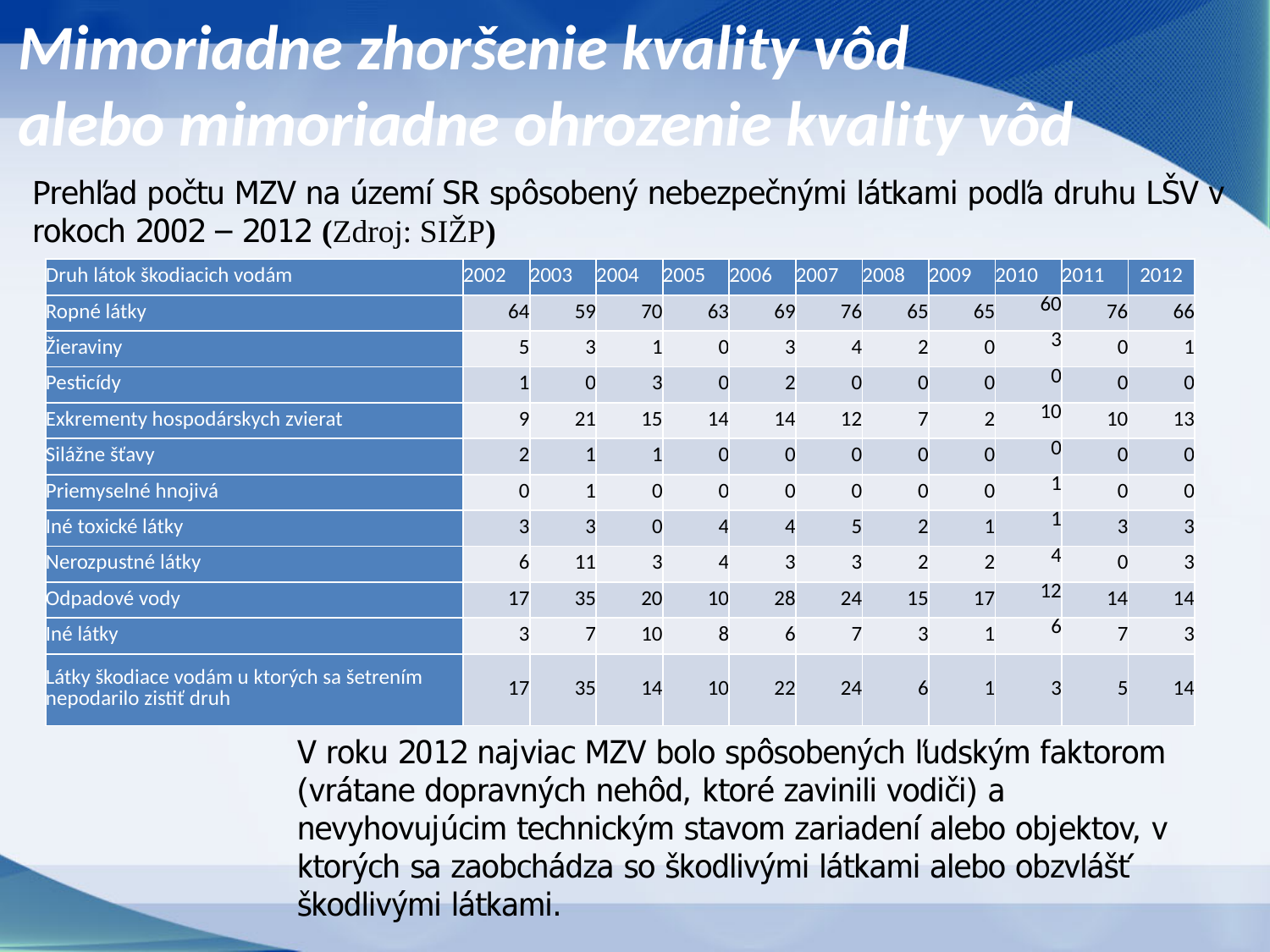

Mimoriadne zhoršenie kvality vôd                 alebo mimoriadne ohrozenie kvality vôd
Prehľad počtu MZV na území SR spôsobený nebezpečnými látkami podľa druhu LŠV v rokoch 2002 – 2012 (Zdroj: SIŽP)
| Druh látok škodiacich vodám | 2002 | 2003 | 2004 | 2005 | 2006 | 2007 | 2008 | 2009 | 2010 | 2011 | 2012 |
| --- | --- | --- | --- | --- | --- | --- | --- | --- | --- | --- | --- |
| Ropné látky | 64 | 59 | 70 | 63 | 69 | 76 | 65 | 65 | 60 | 76 | 66 |
| Žieraviny | 5 | 3 | 1 | 0 | 3 | 4 | 2 | 0 | 3 | 0 | 1 |
| Pesticídy | 1 | 0 | 3 | 0 | 2 | 0 | 0 | 0 | 0 | 0 | 0 |
| Exkrementy hospodárskych zvierat | 9 | 21 | 15 | 14 | 14 | 12 | 7 | 2 | 10 | 10 | 13 |
| Silážne šťavy | 2 | 1 | 1 | 0 | 0 | 0 | 0 | 0 | 0 | 0 | 0 |
| Priemyselné hnojivá | 0 | 1 | 0 | 0 | 0 | 0 | 0 | 0 | 1 | 0 | 0 |
| Iné toxické látky | 3 | 3 | 0 | 4 | 4 | 5 | 2 | 1 | 1 | 3 | 3 |
| Nerozpustné látky | 6 | 11 | 3 | 4 | 3 | 3 | 2 | 2 | 4 | 0 | 3 |
| Odpadové vody | 17 | 35 | 20 | 10 | 28 | 24 | 15 | 17 | 12 | 14 | 14 |
| Iné látky | 3 | 7 | 10 | 8 | 6 | 7 | 3 | 1 | 6 | 7 | 3 |
| Látky škodiace vodám u ktorých sa šetrením nepodarilo zistiť druh | 17 | 35 | 14 | 10 | 22 | 24 | 6 | 1 | 3 | 5 | 14 |
V roku 2012 najviac MZV bolo spôsobených ľudským faktorom (vrátane dopravných nehôd, ktoré zavinili vodiči) a nevyhovujúcim technickým stavom zariadení alebo objektov, v ktorých sa zaobchádza so škodlivými látkami alebo obzvlášť škodlivými látkami.